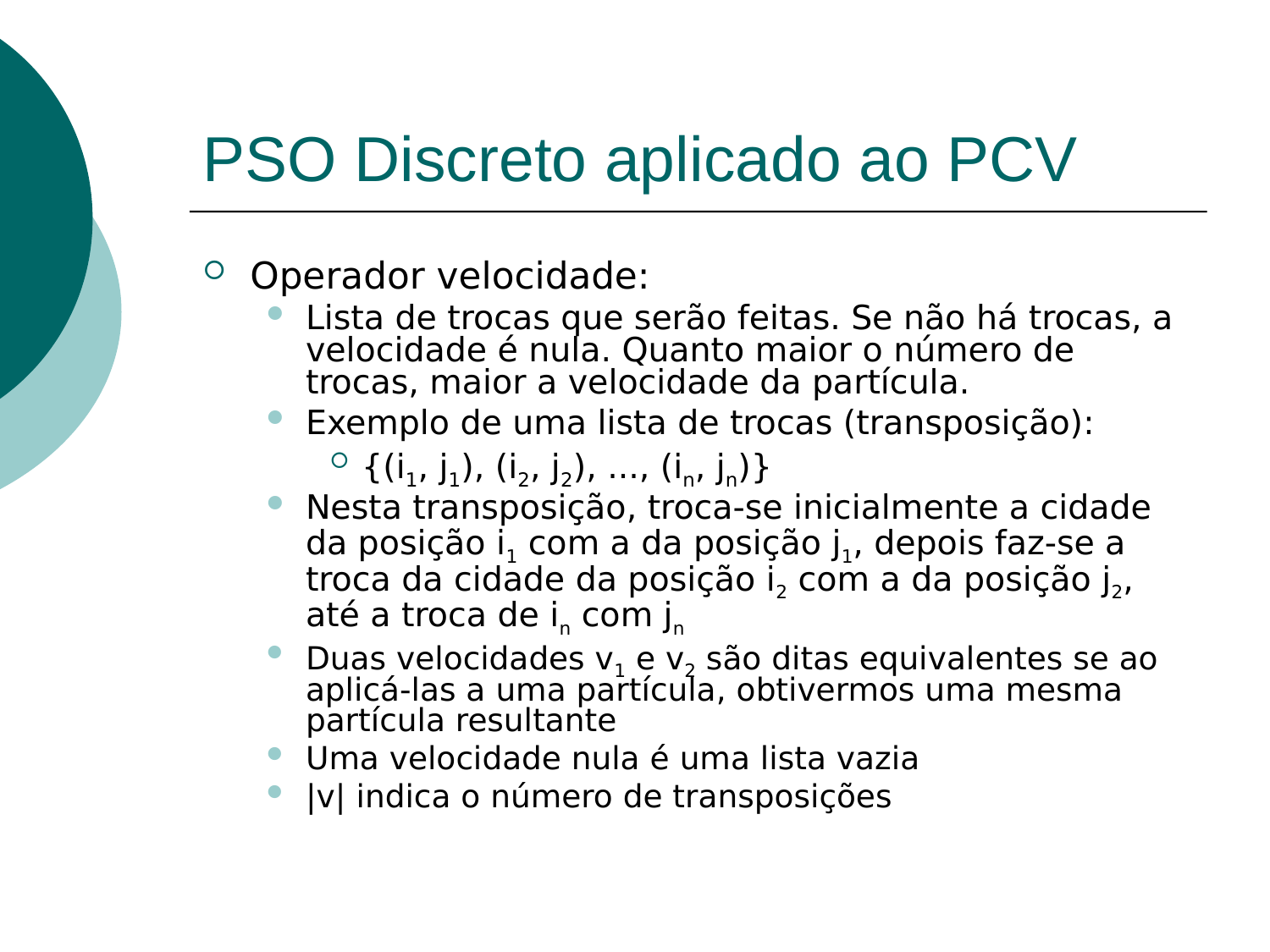

PSO Discreto aplicado ao PCV
Operador velocidade:
Lista de trocas que serão feitas. Se não há trocas, a velocidade é nula. Quanto maior o número de trocas, maior a velocidade da partícula.
Exemplo de uma lista de trocas (transposição):
{(i1, j1), (i2, j2), ..., (in, jn)}
Nesta transposição, troca-se inicialmente a cidade da posição i1 com a da posição j1, depois faz-se a troca da cidade da posição i2 com a da posição j2, até a troca de in com jn
Duas velocidades v1 e v2 são ditas equivalentes se ao aplicá-las a uma partícula, obtivermos uma mesma partícula resultante
Uma velocidade nula é uma lista vazia
|v| indica o número de transposições